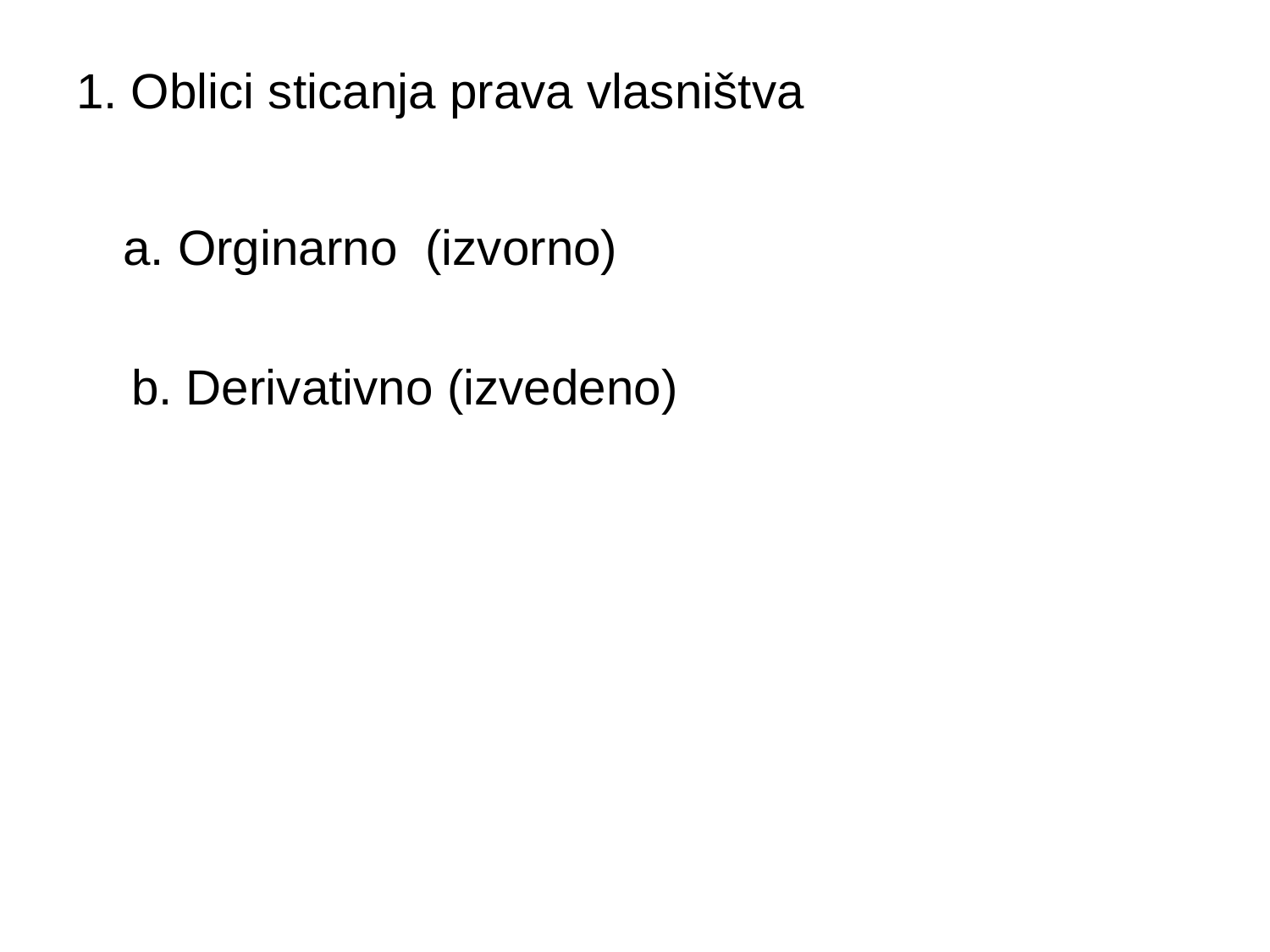

1. Oblici sticanja prava vlasništva

   a. Orginarno  (izvorno)

    b. Derivativno (izvedeno)